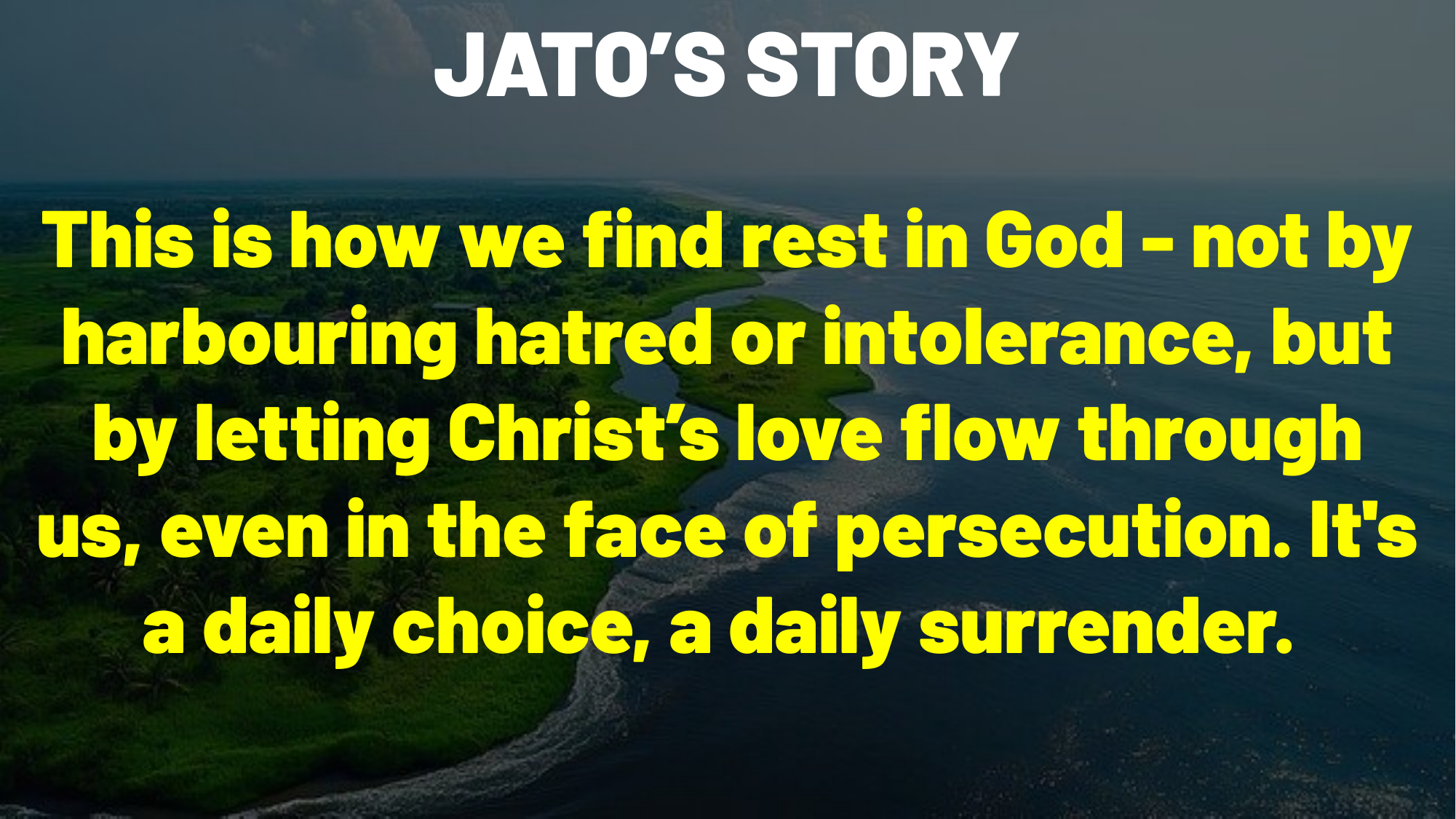

JATO’S STORY

This is how we find rest in God - not by harbouring hatred or intolerance, but by letting Christ’s love flow through us, even in the face of persecution. It's a daily choice, a daily surrender.